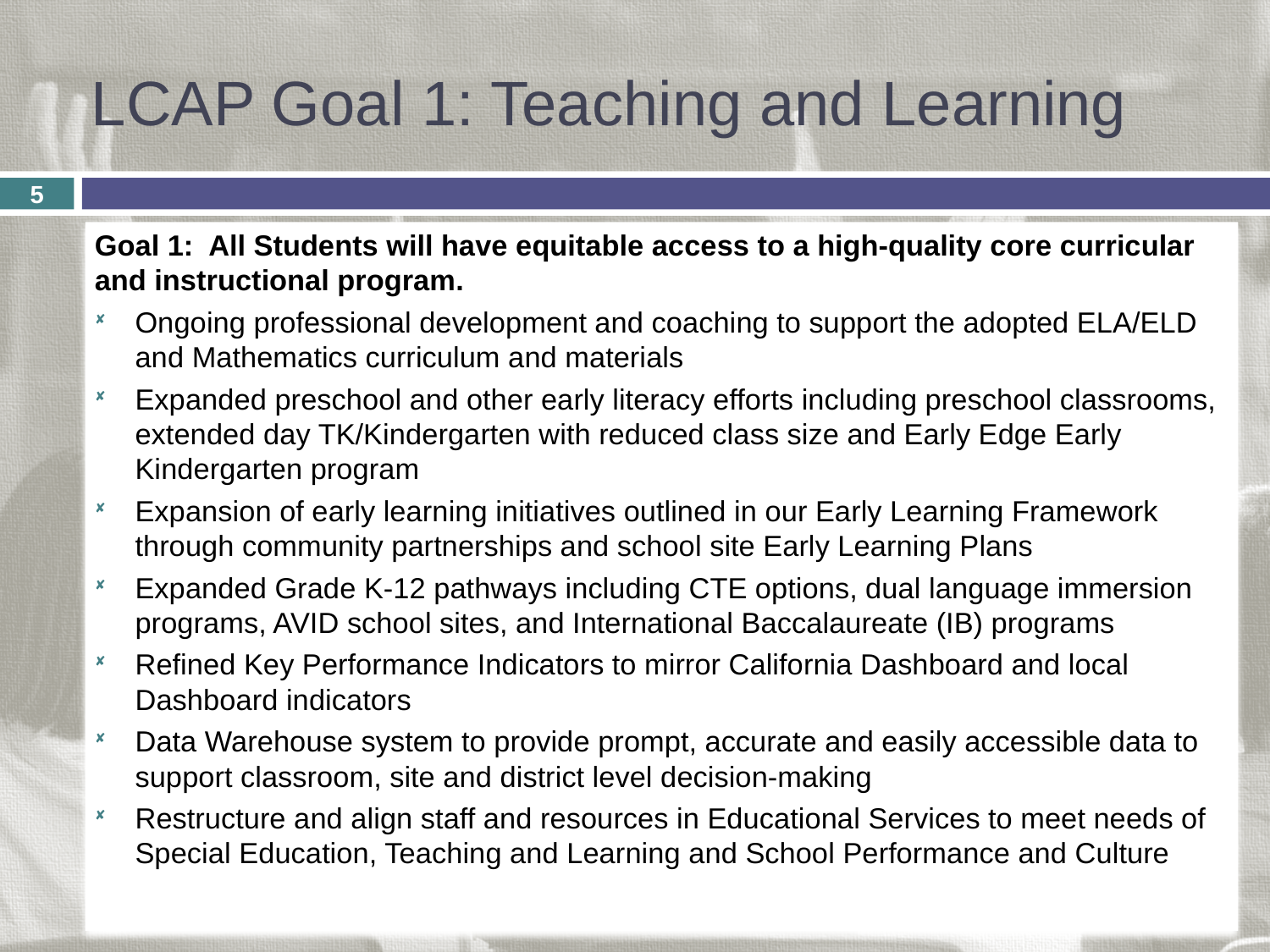

# LCAP Goal 1: Teaching and Learning
5
Goal 1:  All Students will have equitable access to a high-quality core curricular and instructional program.
Ongoing professional development and coaching to support the adopted ELA/ELD and Mathematics curriculum and materials
Expanded preschool and other early literacy efforts including preschool classrooms, extended day TK/Kindergarten with reduced class size and Early Edge Early Kindergarten program
Expansion of early learning initiatives outlined in our Early Learning Framework through community partnerships and school site Early Learning Plans
Expanded Grade K-12 pathways including CTE options, dual language immersion programs, AVID school sites, and International Baccalaureate (IB) programs
Refined Key Performance Indicators to mirror California Dashboard and local Dashboard indicators
Data Warehouse system to provide prompt, accurate and easily accessible data to support classroom, site and district level decision-making
Restructure and align staff and resources in Educational Services to meet needs of Special Education, Teaching and Learning and School Performance and Culture